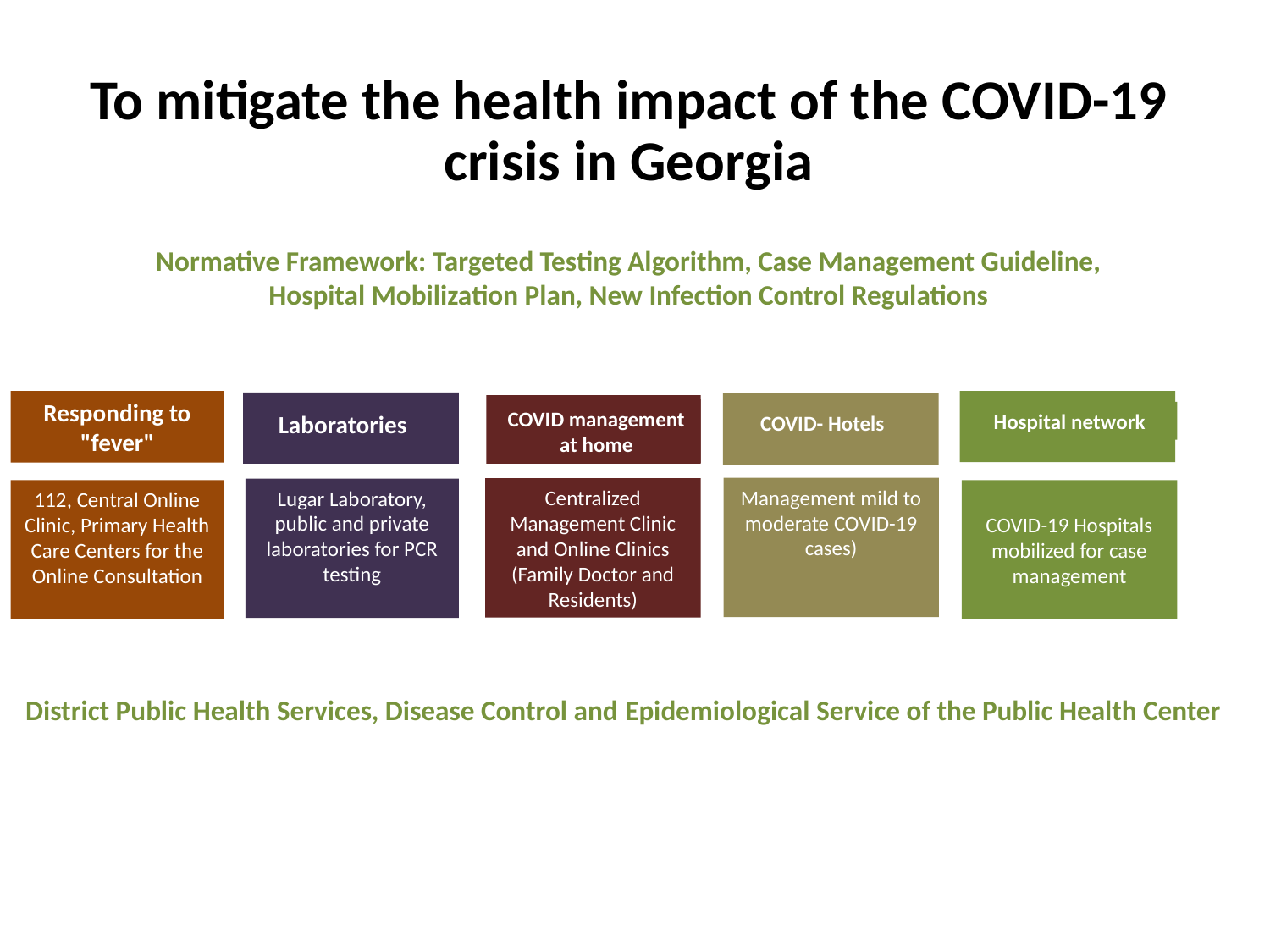

To mitigate the health impact of the COVID-19 crisis in Georgia
Normative Framework: Targeted Testing Algorithm, Case Management Guideline, Hospital Mobilization Plan, New Infection Control Regulations
Responding to "fever"

COVID management at home
Hospital network
Laboratories
COVID- Hotels
Management mild to moderate COVID-19 cases)

Centralized Management Clinic and Online Clinics (Family Doctor and Residents)
Lugar Laboratory, public and private laboratories for PCR testing

112, Central Online Clinic, Primary Health Care Centers for the Online Consultation

COVID-19 Hospitals mobilized for case management
District Public Health Services, Disease Control and Epidemiological Service of the Public Health Center